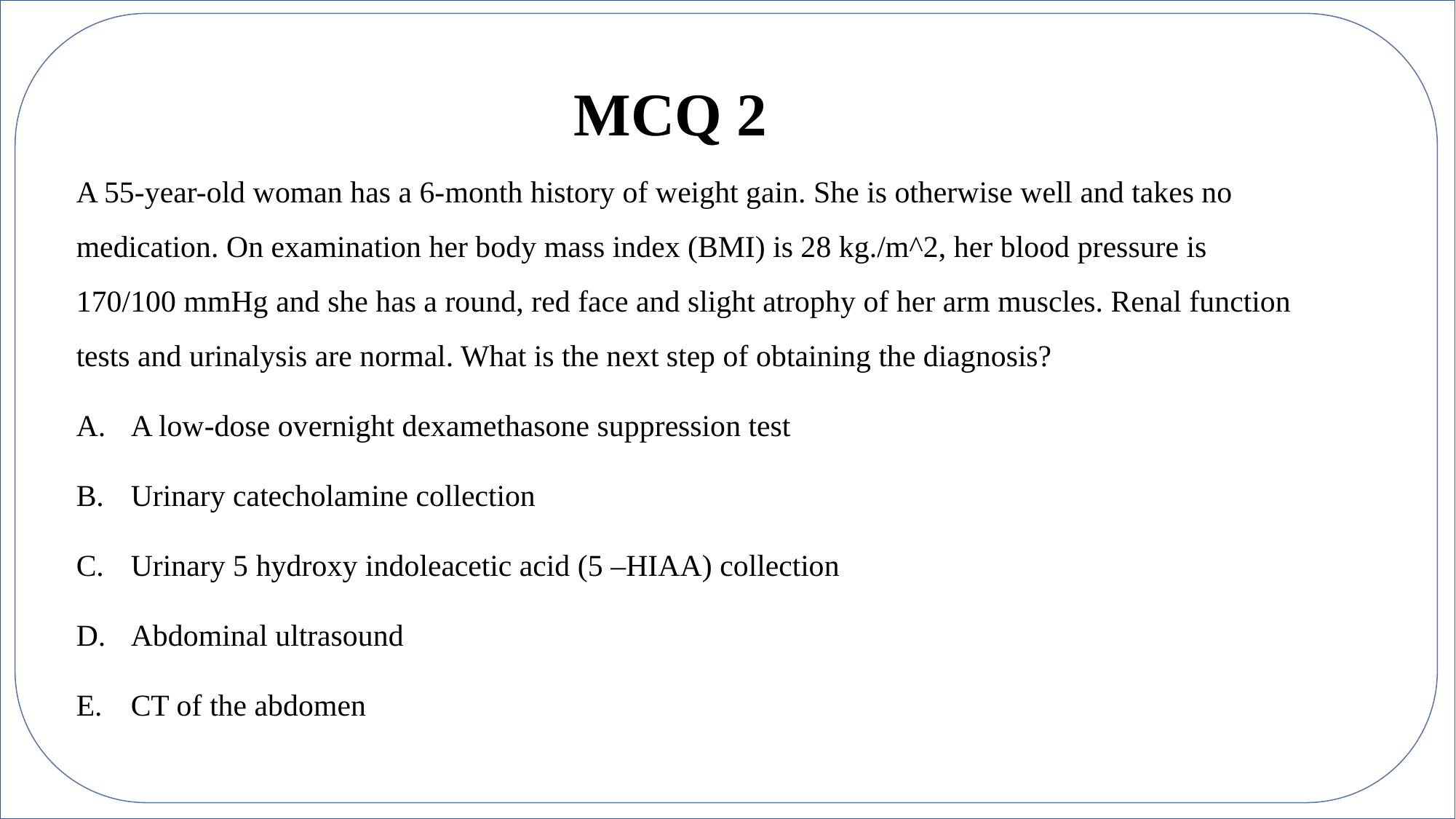

# MCQ 2
A 55-year-old woman has a 6-month history of weight gain. She is otherwise well and takes no medication. On examination her body mass index (BMI) is 28 kg./m^2, her blood pressure is 170/100 mmHg and she has a round, red face and slight atrophy of her arm muscles. Renal function tests and urinalysis are normal. What is the next step of obtaining the diagnosis?
A low-dose overnight dexamethasone suppression test
Urinary catecholamine collection
Urinary 5 hydroxy indoleacetic acid (5 –HIAA) collection
Abdominal ultrasound
CT of the abdomen